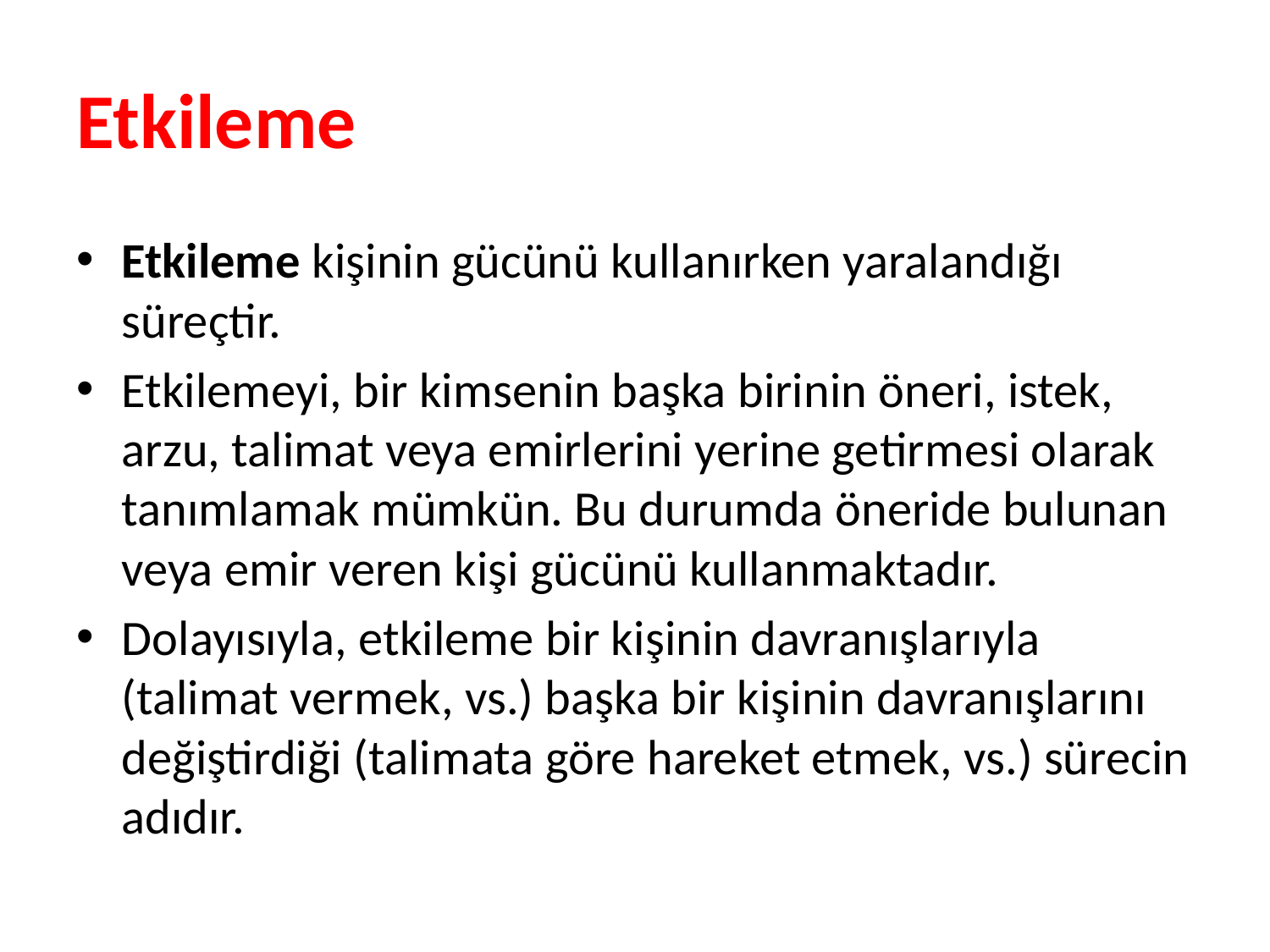

# Etkileme
Etkileme kişinin gücünü kullanırken yaralandığı süreçtir.
Etkilemeyi, bir kimsenin başka birinin öneri, istek, arzu, talimat veya emirlerini yerine getirmesi olarak tanımlamak mümkün. Bu durumda öneride bulunan veya emir veren kişi gücünü kullanmaktadır.
Dolayısıyla, etkileme bir kişinin davranışlarıyla (talimat vermek, vs.) başka bir kişinin davranışlarını değiştirdiği (talimata göre hareket etmek, vs.) sürecin adıdır.